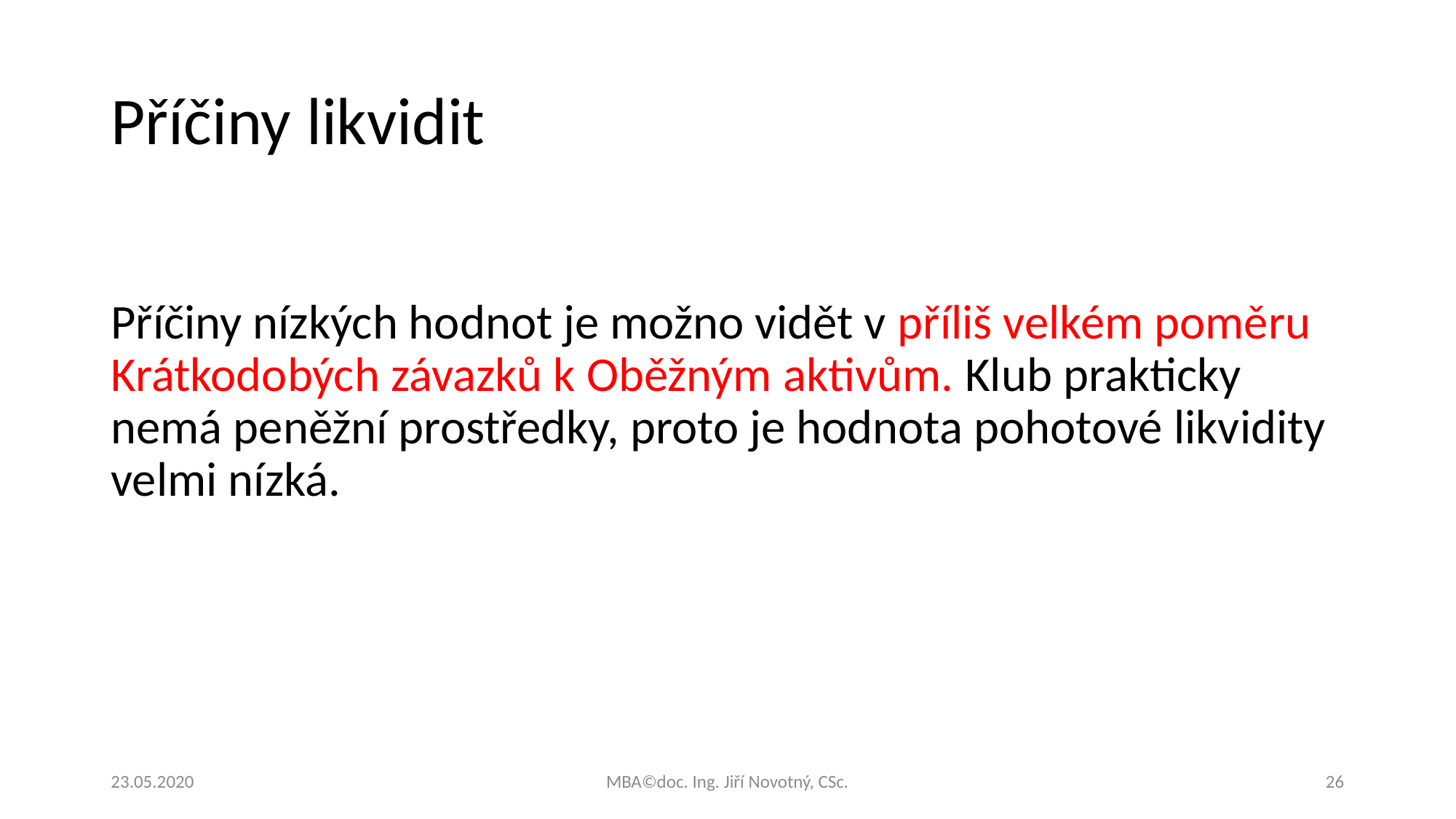

# Příčiny likvidit

Příčiny nízkých hodnot je možno vidět v příliš velkém poměru Krátkodobých závazků k Oběžným aktivům. Klub prakticky nemá peněžní prostředky, proto je hodnota pohotové likvidity velmi nízká.

23.05.2020
MBA©doc. Ing. Jiří Novotný, CSc.
26